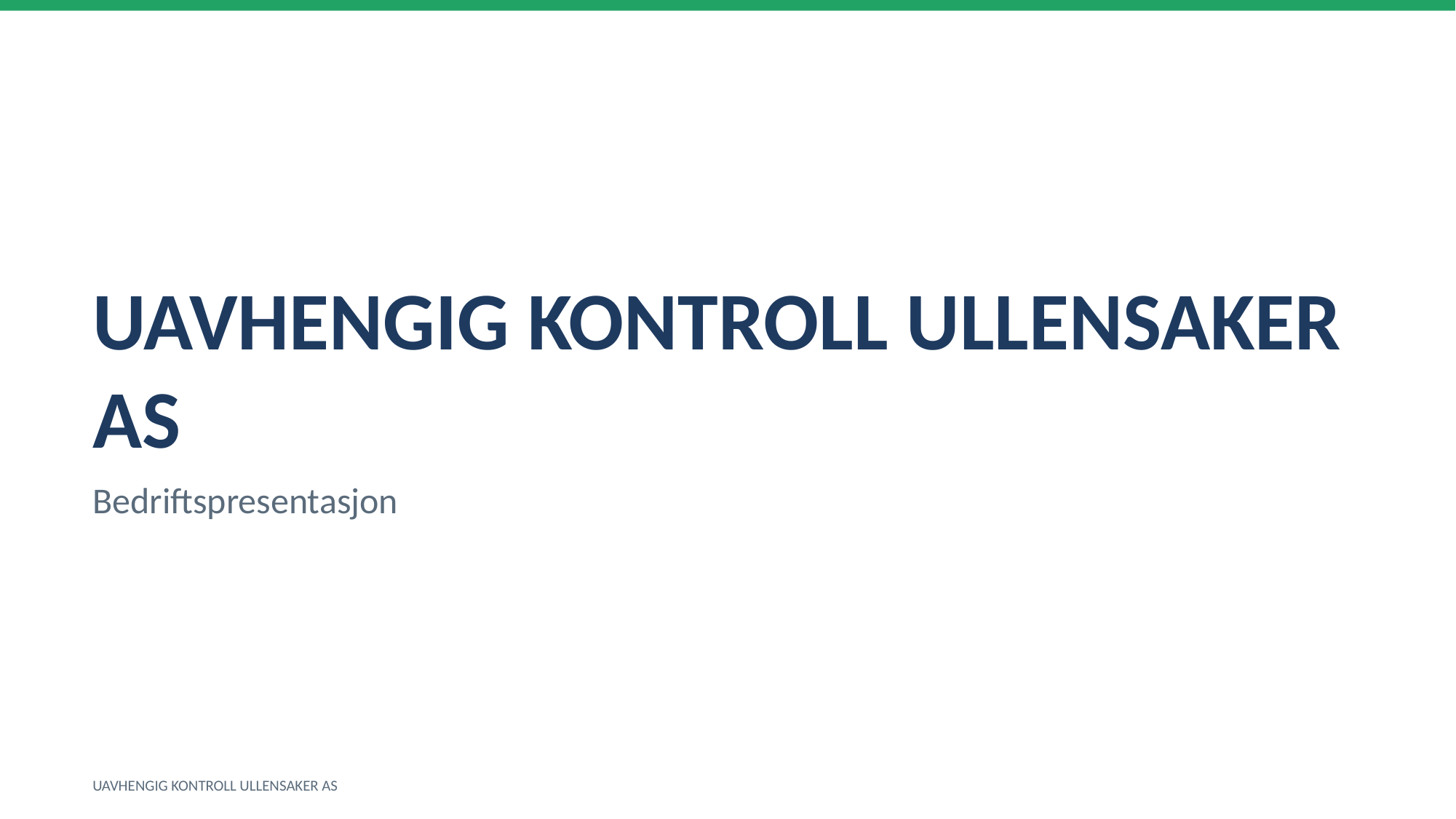

UAVHENGIG KONTROLL ULLENSAKER AS
Bedriftspresentasjon
UAVHENGIG KONTROLL ULLENSAKER AS